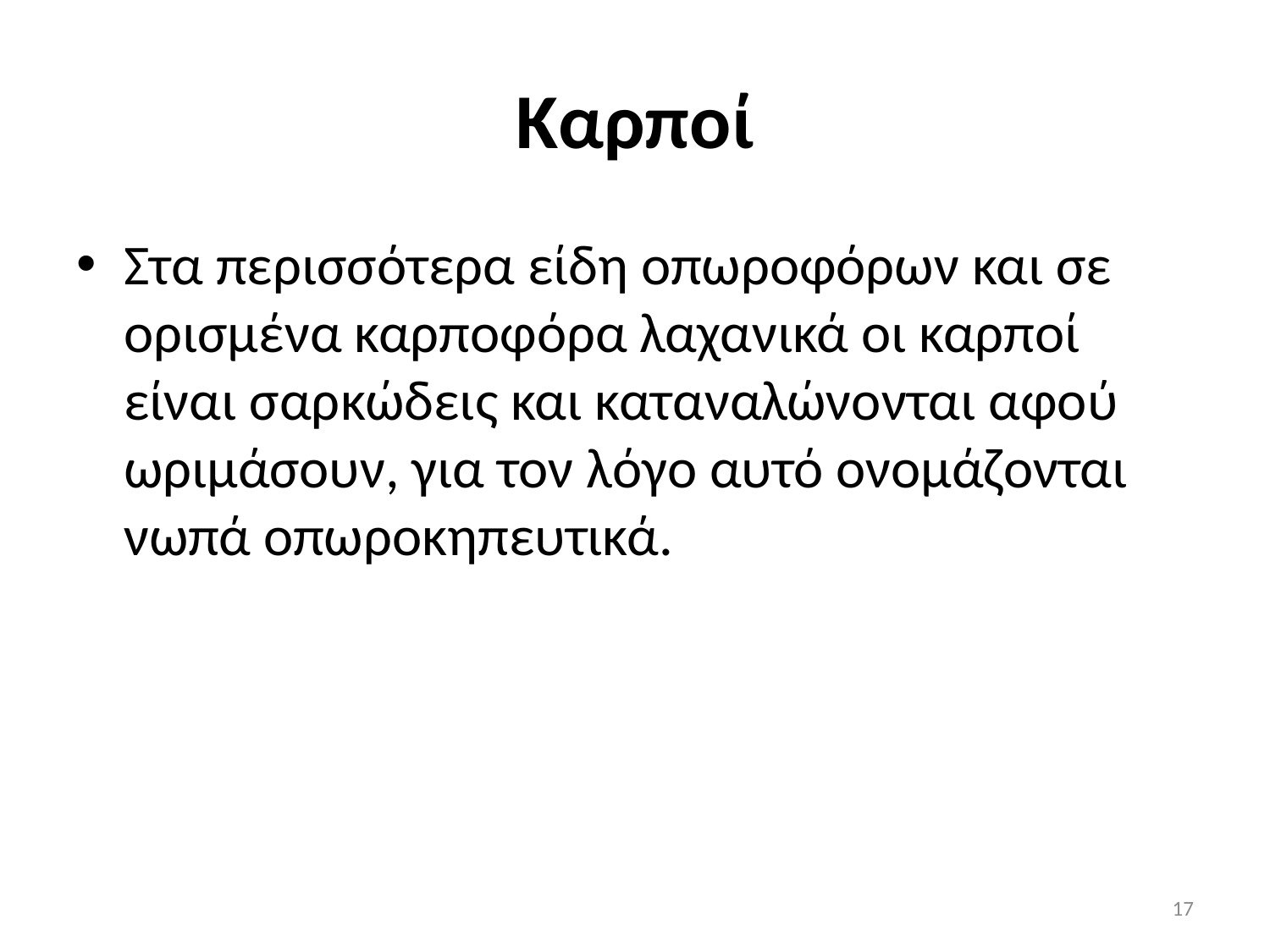

# Καρποί
Στα περισσότερα είδη οπωροφόρων και σε ορισμένα καρποφόρα λαχανικά οι καρποί είναι σαρκώδεις και καταναλώνονται αφού ωριμάσουν, για τον λόγο αυτό ονομάζονται νωπά οπωροκηπευτικά.
17